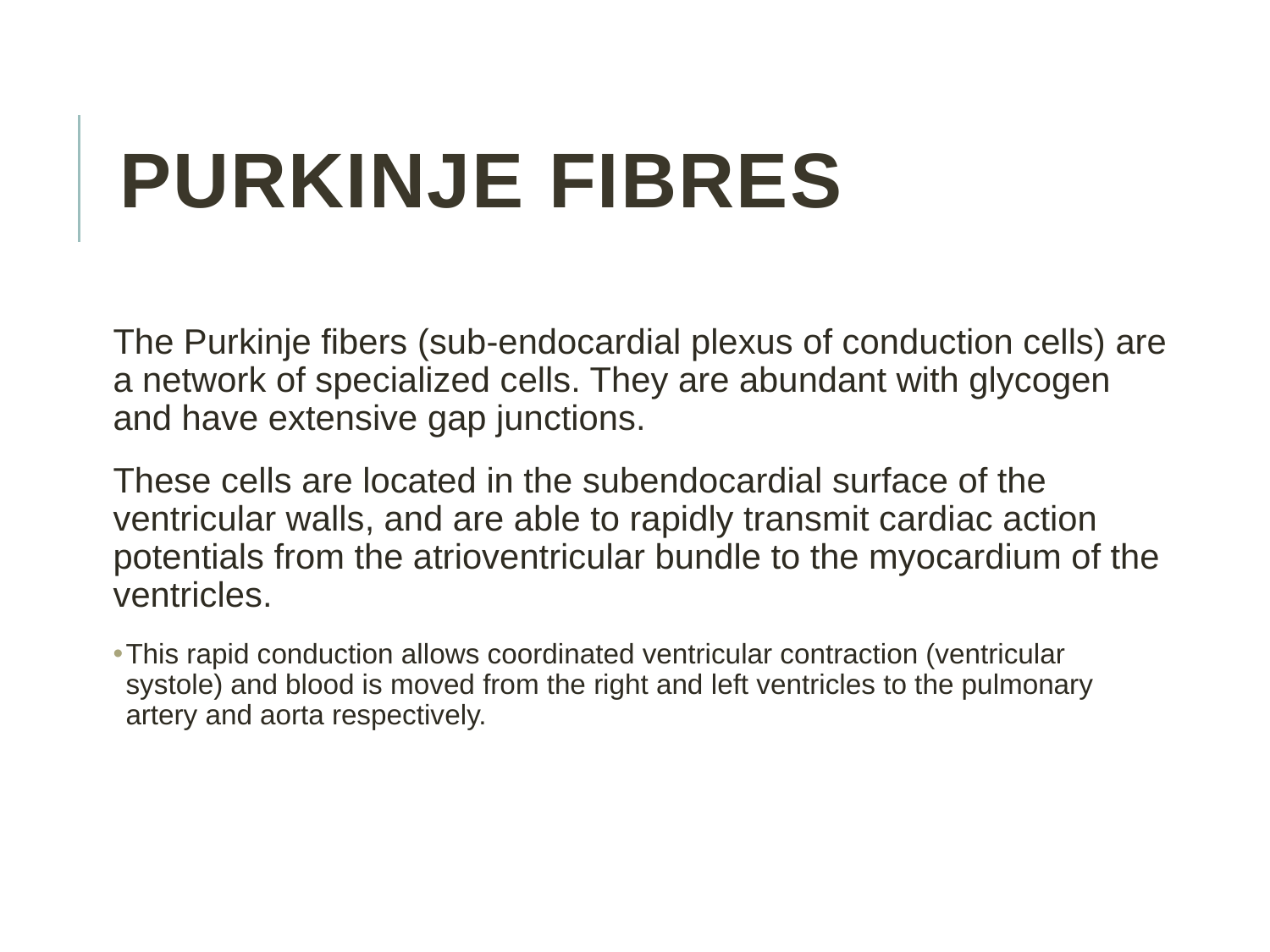

Purkinje Fibres
The Purkinje fibers (sub-endocardial plexus of conduction cells) are a network of specialized cells. They are abundant with glycogen and have extensive gap junctions.
These cells are located in the subendocardial surface of the ventricular walls, and are able to rapidly transmit cardiac action potentials from the atrioventricular bundle to the myocardium of the ventricles.
This rapid conduction allows coordinated ventricular contraction (ventricular systole) and blood is moved from the right and left ventricles to the pulmonary artery and aorta respectively.